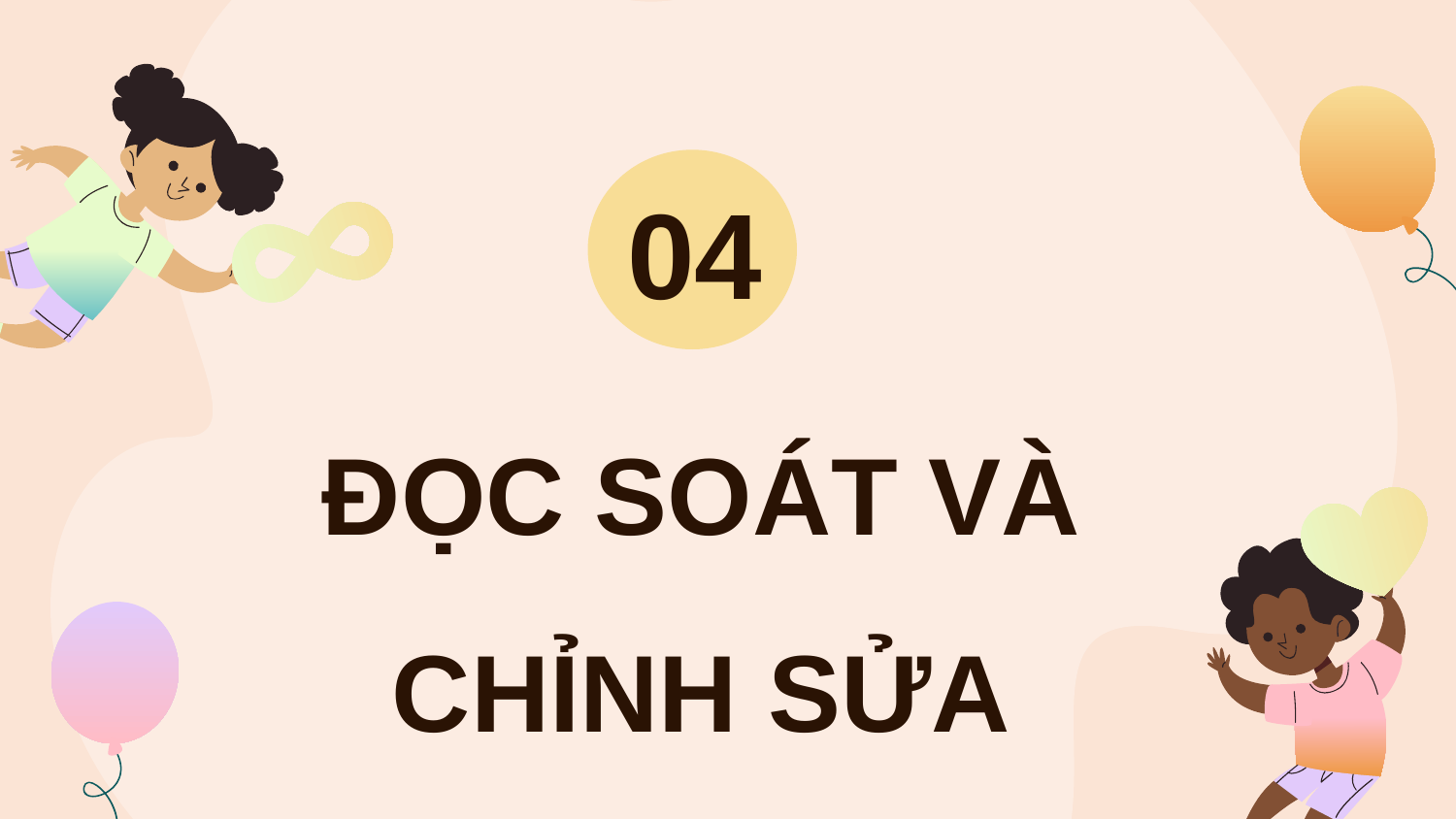

04
# ĐỌC SOÁT VÀ CHỈNH SỬA